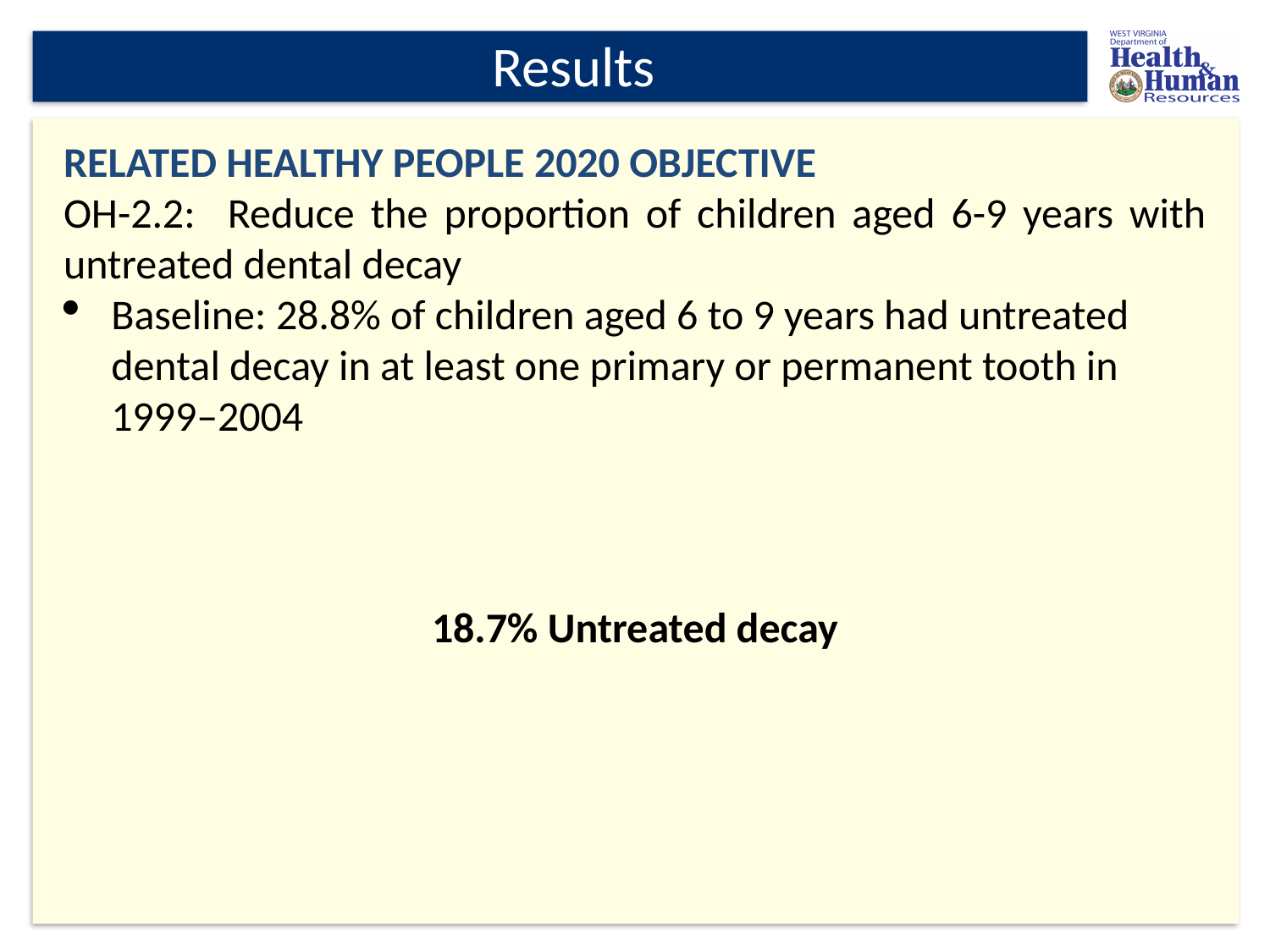

# Results
Related Healthy People 2020 Objective
OH-2.2:  Reduce the proportion of children aged 6-9 years with untreated dental decay
Baseline: 28.8% of children aged 6 to 9 years had untreated dental decay in at least one primary or permanent tooth in 1999–2004

18.7% Untreated decay